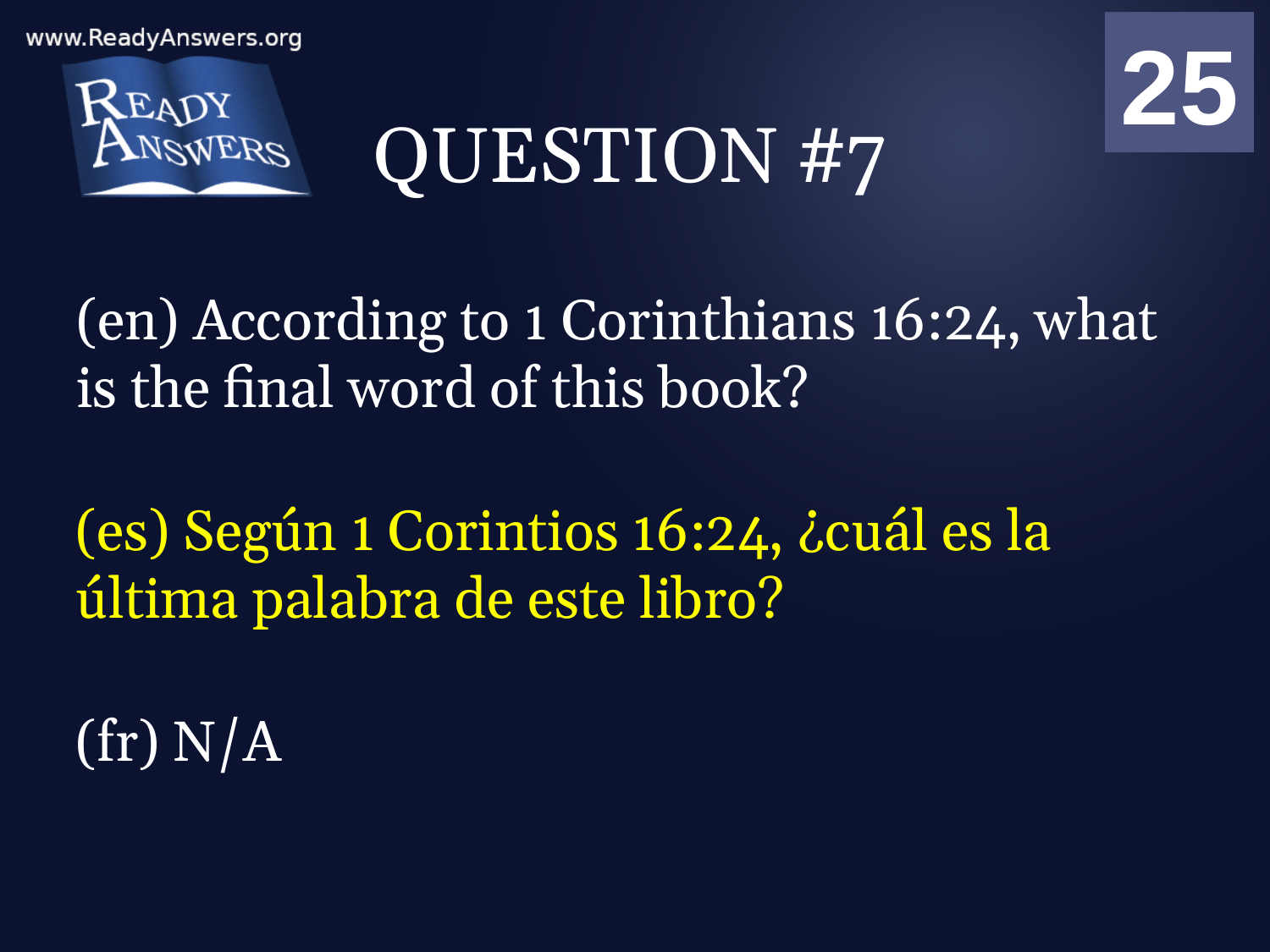

01
02
03
04
05
06
07
08
09
10
11
12
13
14
15
16
17
18
19
20
21
22
23
24
25
00
# QUESTION #7
(en) According to 1 Corinthians 16:24, what is the final word of this book?
(es) Según 1 Corintios 16:24, ¿cuál es la última palabra de este libro?
(fr) N/A